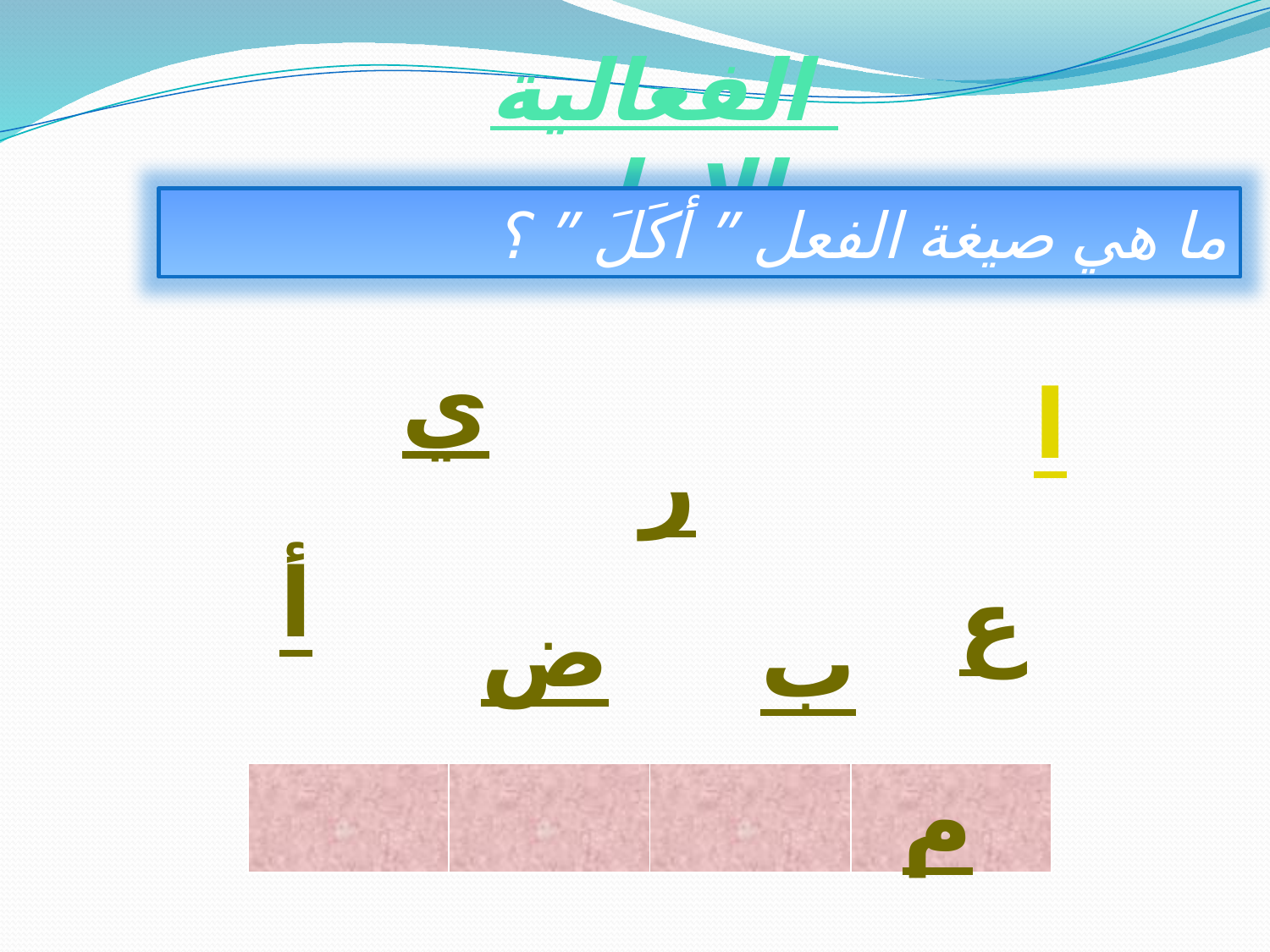

الفعالية الاولى
ما هي صيغة الفعل ” أكَلَ ” ؟
ي
ا
ر
أ
ع
ض
ب
م
|  |  |  |  |
| --- | --- | --- | --- |